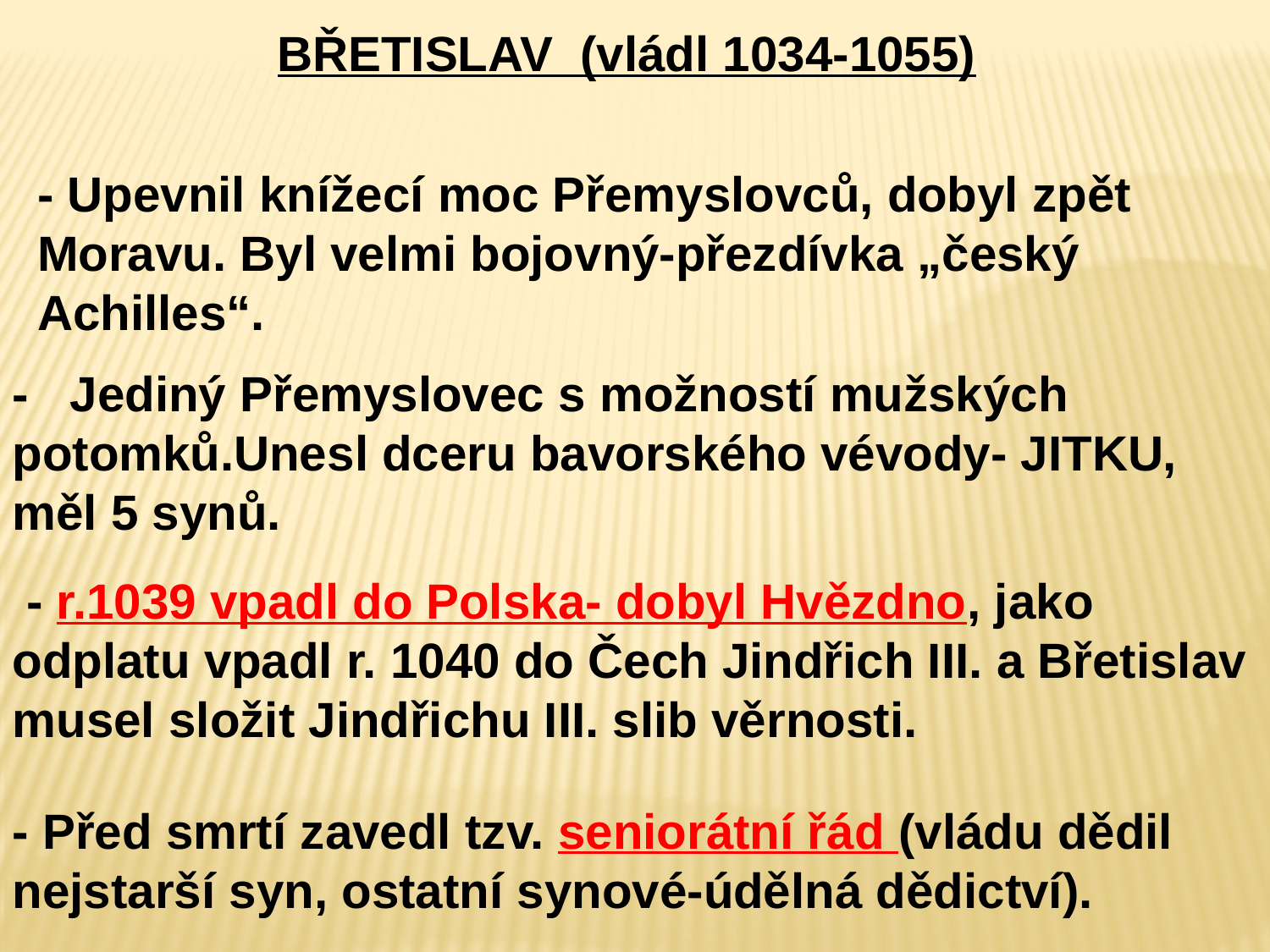

BŘETISLAV  (vládl 1034-1055)
- Upevnil knížecí moc Přemyslovců, dobyl zpět Moravu. Byl velmi bojovný-přezdívka „český Achilles“.
-   Jediný Přemyslovec s možností mužských potomků.Unesl dceru bavorského vévody- JITKU, měl 5 synů.
 - r.1039 vpadl do Polska- dobyl Hvězdno, jako odplatu vpadl r. 1040 do Čech Jindřich III. a Břetislav musel složit Jindřichu III. slib věrnosti.
- Před smrtí zavedl tzv. seniorátní řád (vládu dědil nejstarší syn, ostatní synové-údělná dědictví).